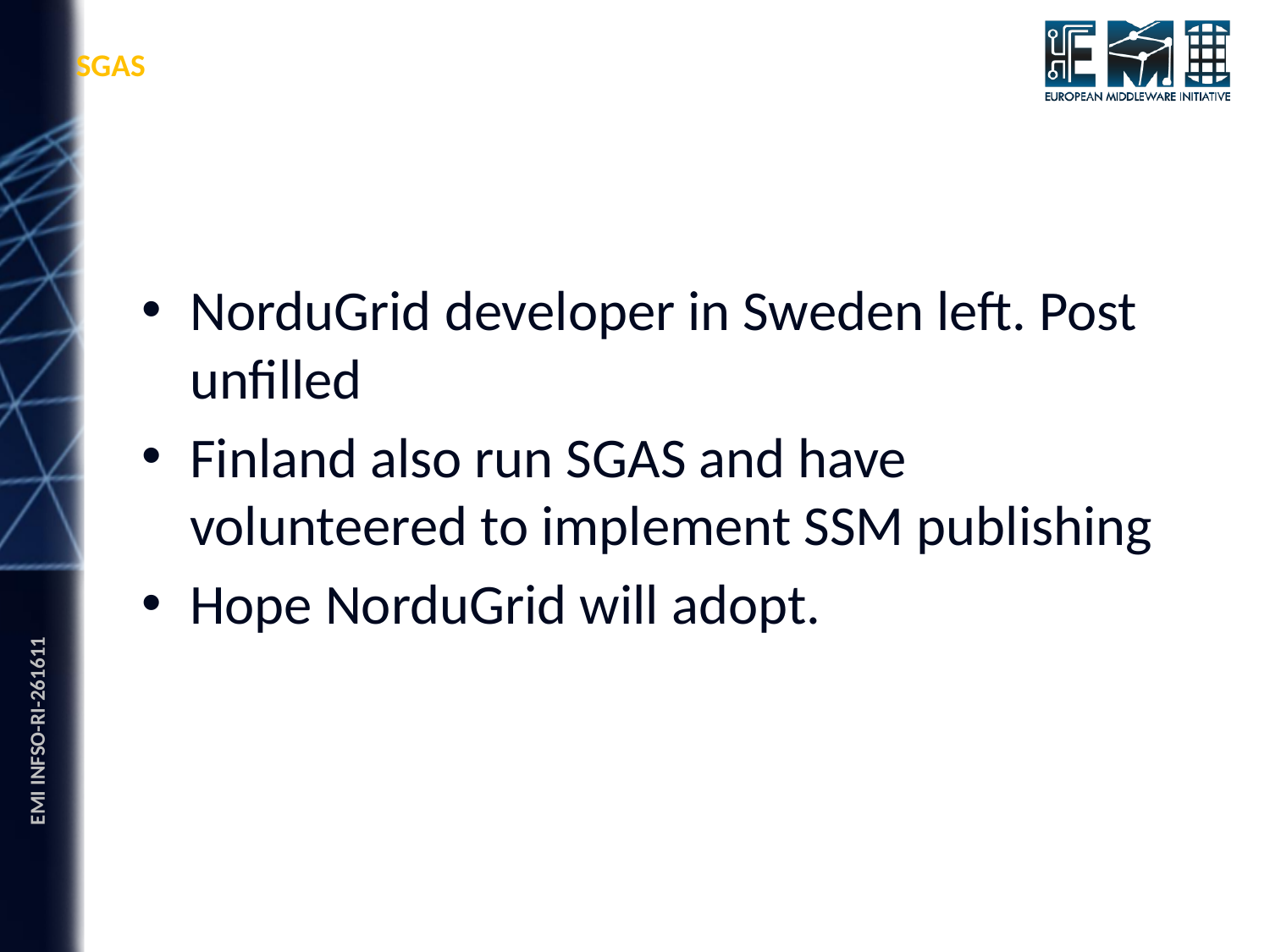

SGAS

NorduGrid developer in Sweden left. Post unfilled
Finland also run SGAS and have volunteered to implement SSM publishing
Hope NorduGrid will adopt.